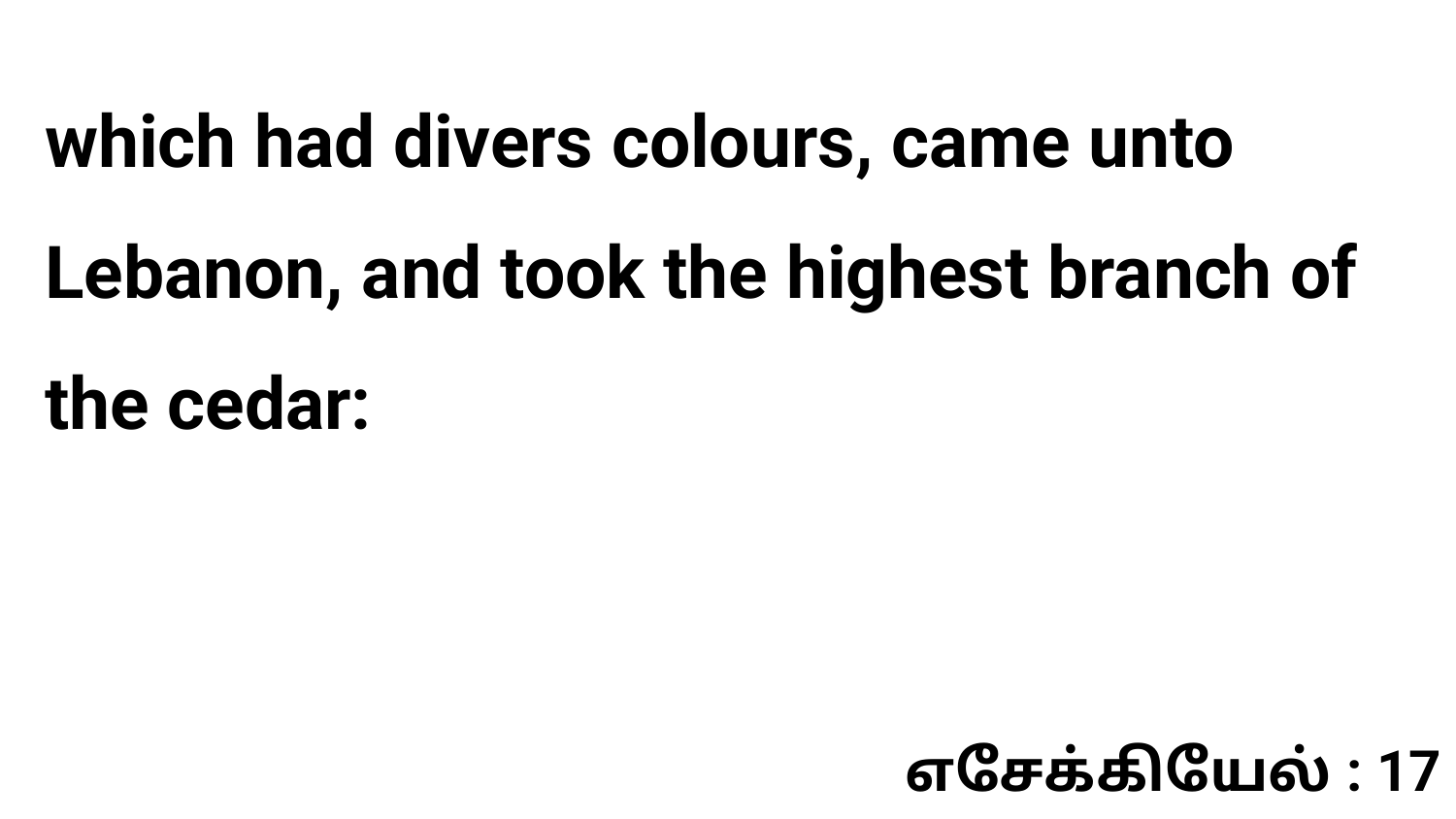

which had divers colours, came unto Lebanon, and took the highest branch of the cedar:
எசேக்கியேல் : 17